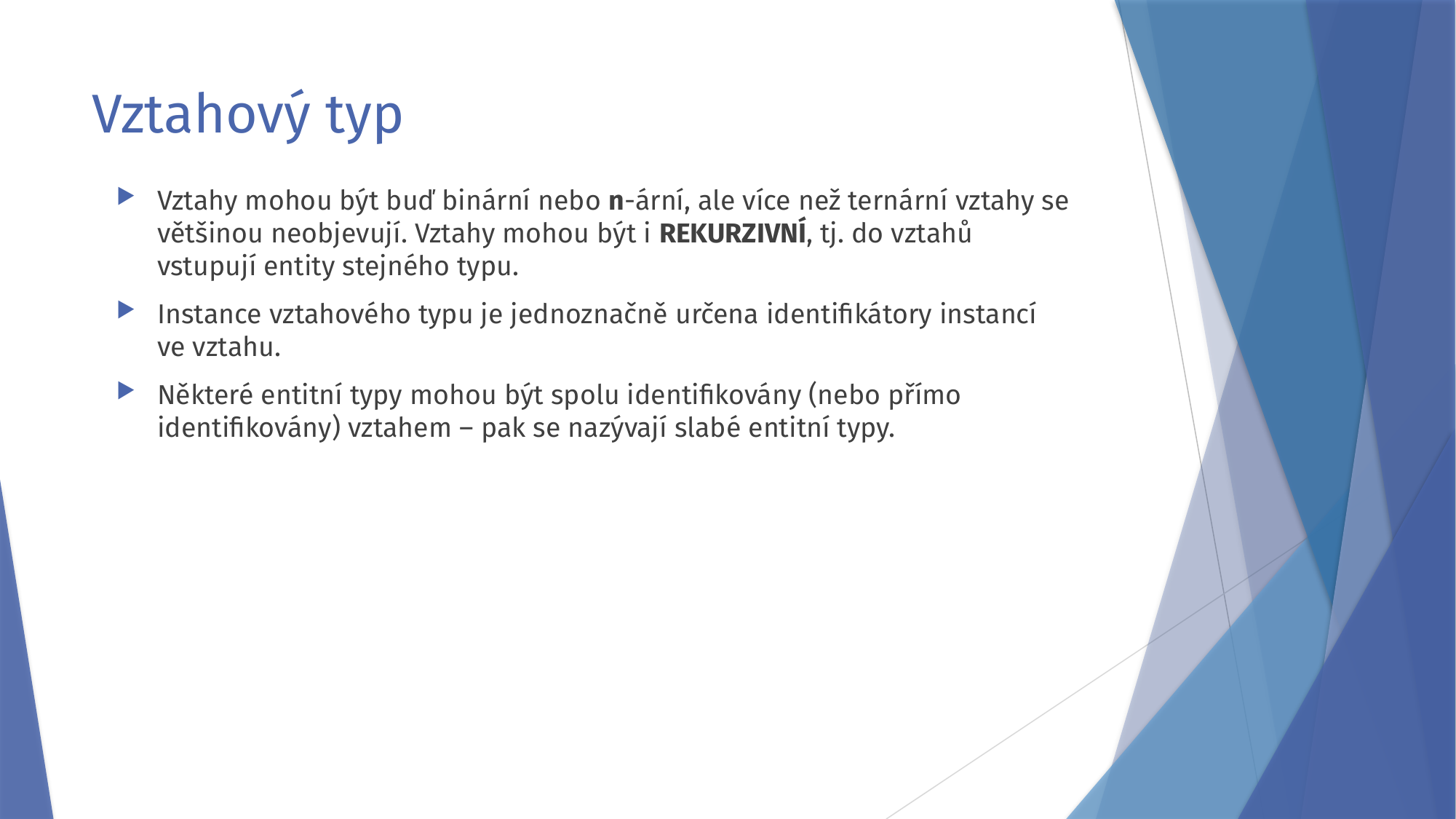

# Vztahový typ
Vztahy mohou být buď binární nebo n-ární, ale více než ternární vztahy se většinou neobjevují. Vztahy mohou být i REKURZIVNÍ, tj. do vztahů vstupují entity stejného typu.
Instance vztahového typu je jednoznačně určena identifikátory instancí ve vztahu.
Některé entitní typy mohou být spolu identifikovány (nebo přímo identifikovány) vztahem – pak se nazývají slabé entitní typy.